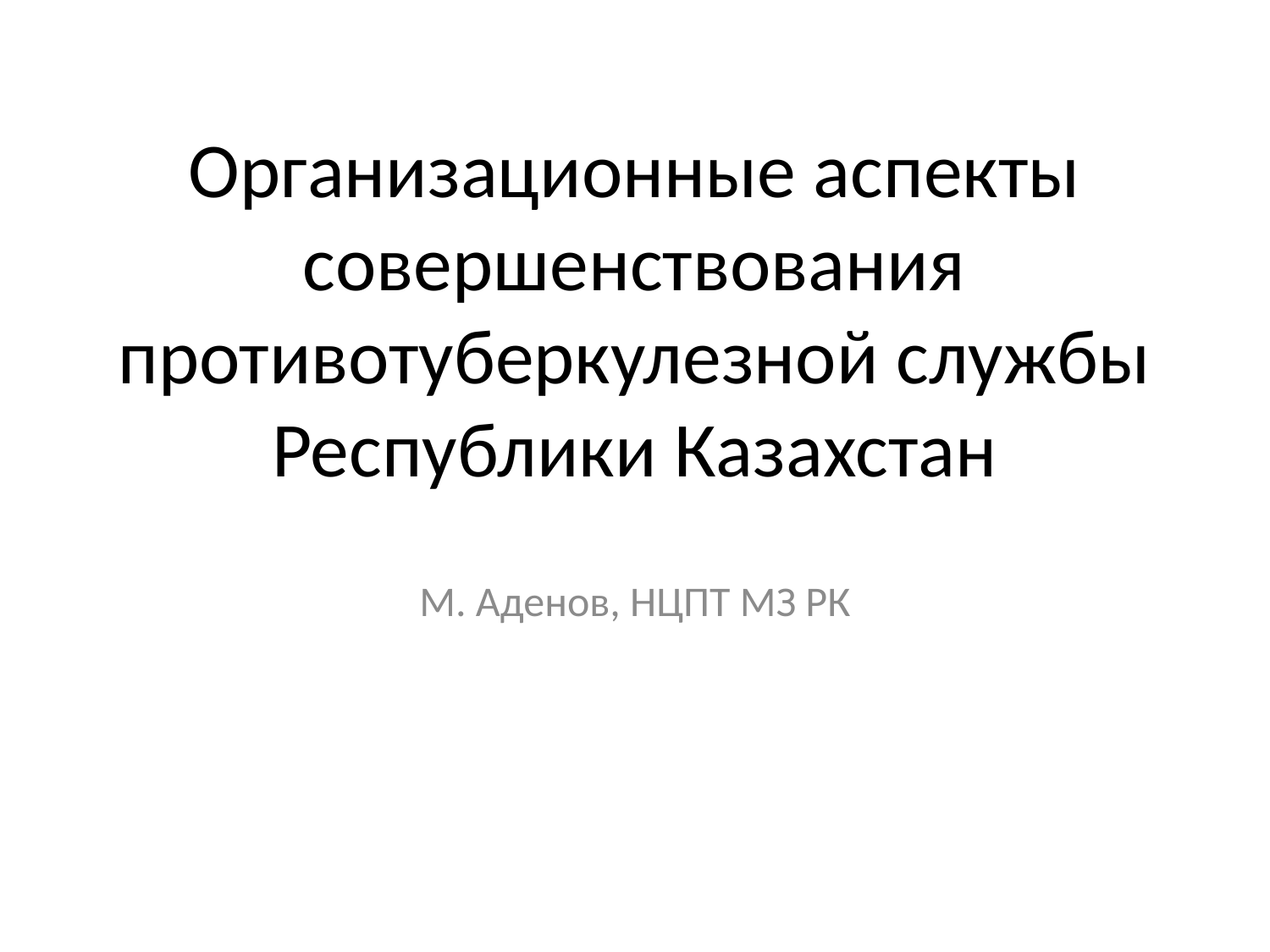

# Организационные аспекты совершенствования противотуберкулезной службы Республики Казахстан
М. Аденов, НЦПТ МЗ РК